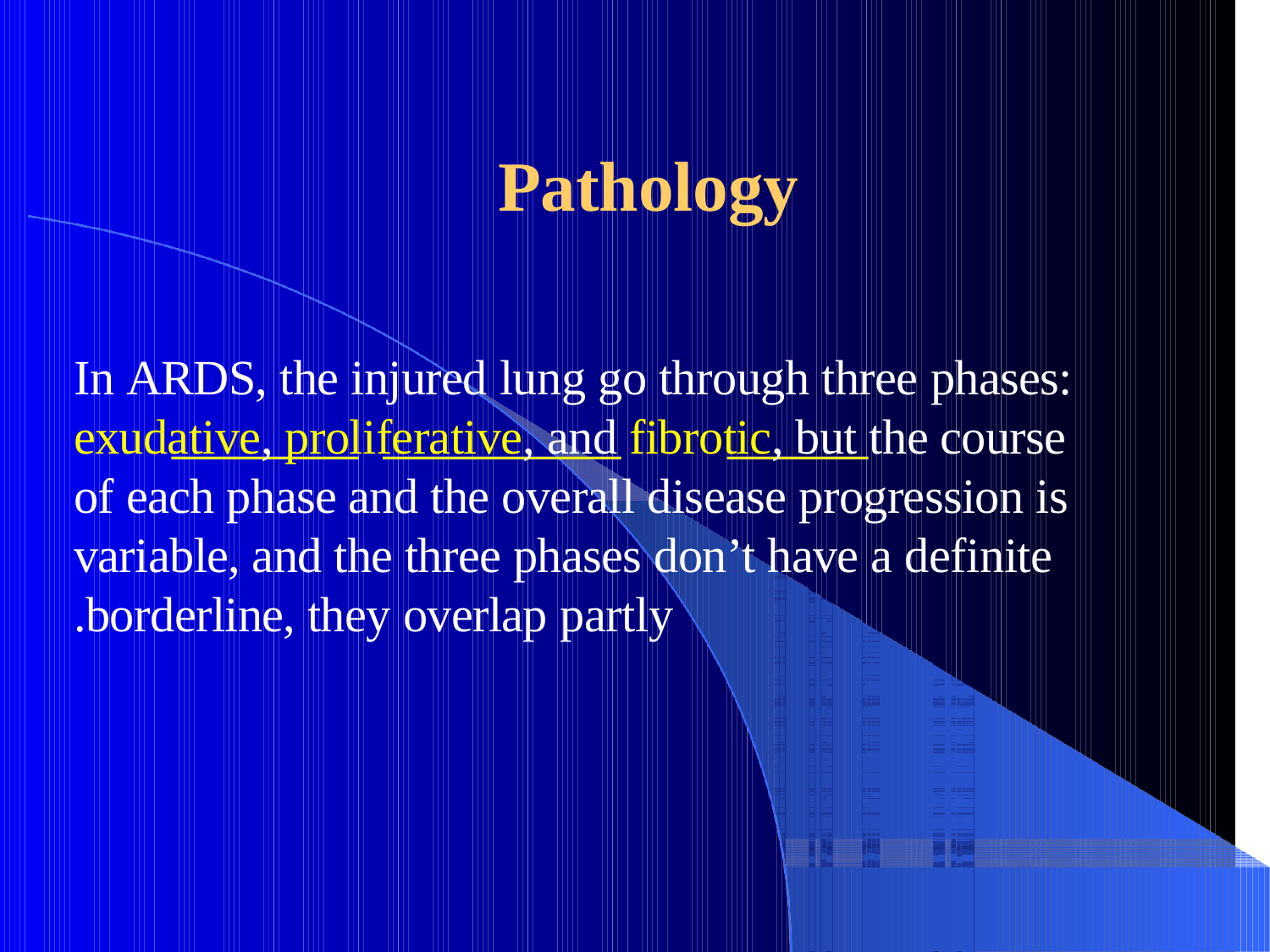

# Pathology

In ARDS, the injured lung go through three phases:  exudative, proliferative, and fibrotic, but the course  of each phase and the overall disease progression is  variable, and the three phases don’t have a definite  borderline, they overlap partly.